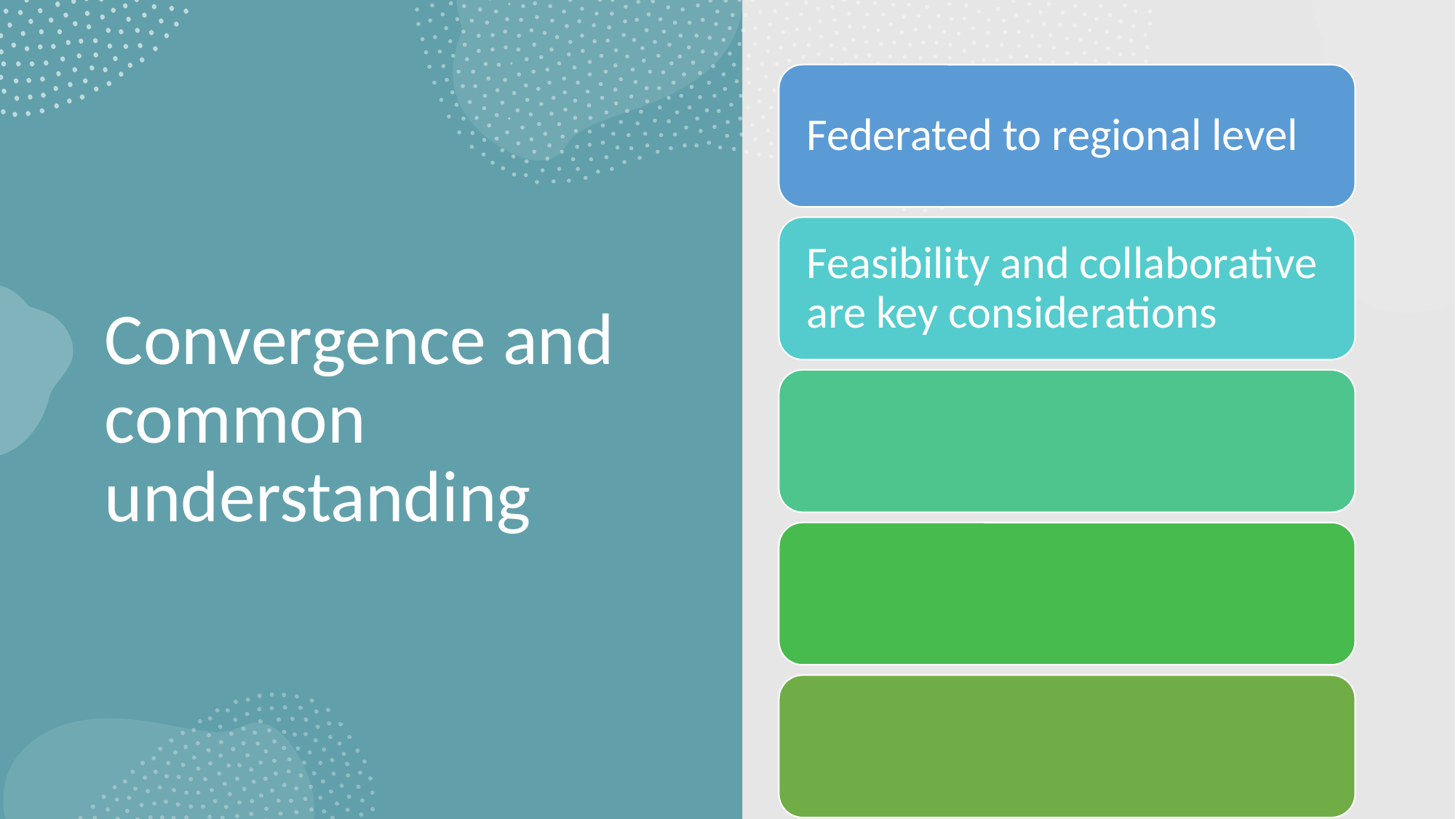

Federated to regional level
Feasibility and collaborative are key considerations

# Convergence and common understanding